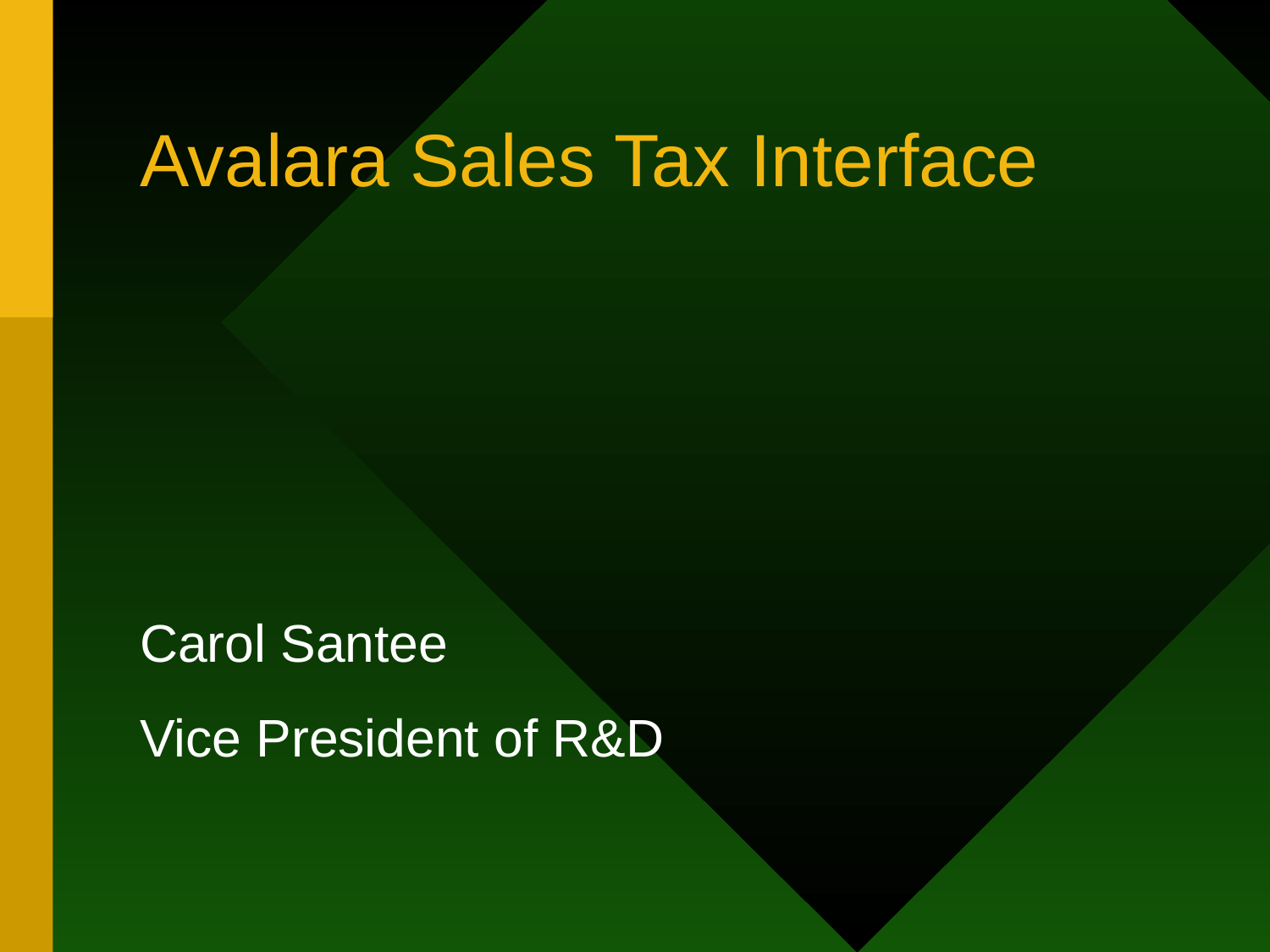

# Avalara Sales Tax Interface

Carol Santee
Vice President of R&D